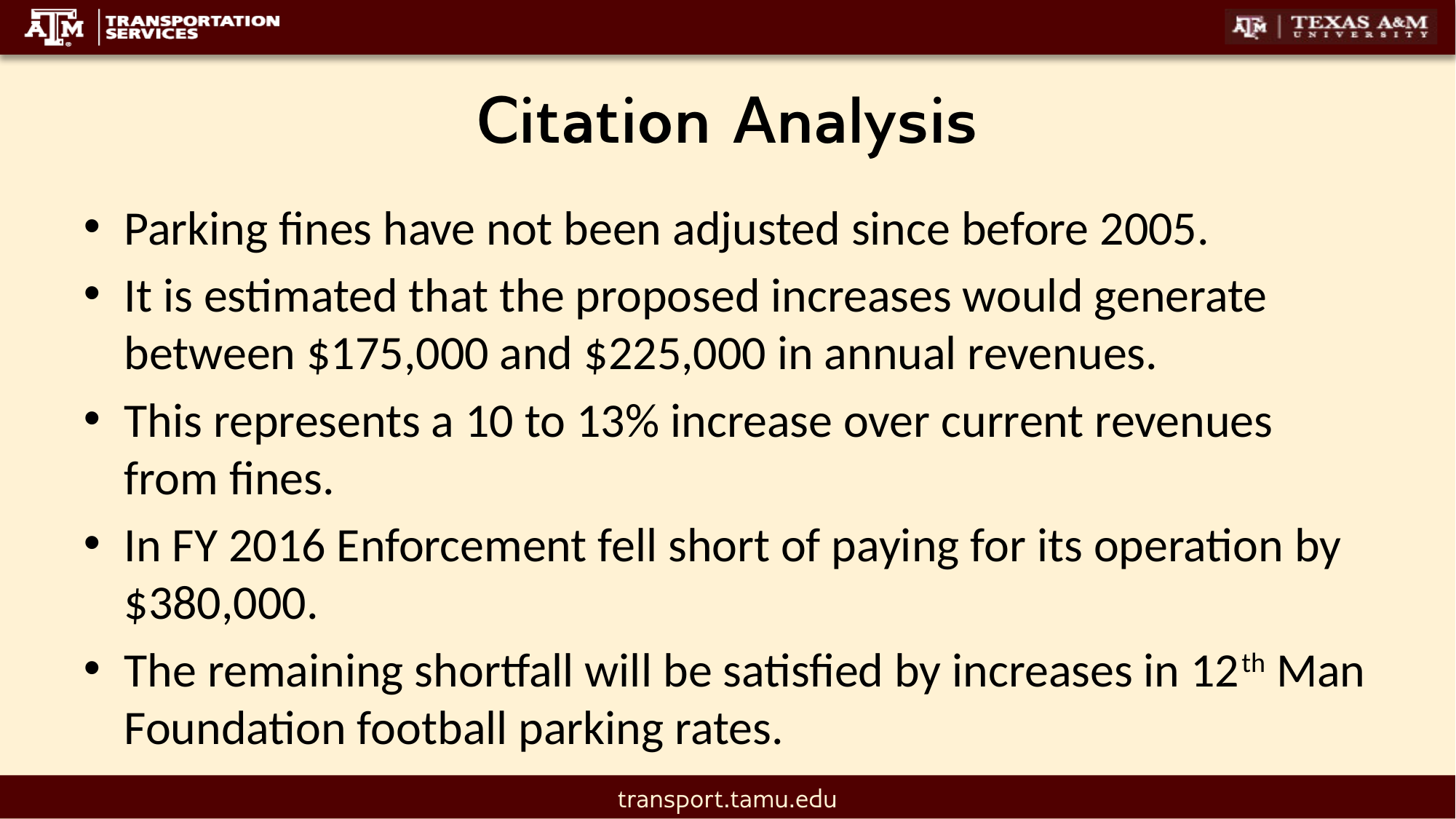

# Citation Analysis
Parking fines have not been adjusted since before 2005.
It is estimated that the proposed increases would generate between $175,000 and $225,000 in annual revenues.
This represents a 10 to 13% increase over current revenues from fines.
In FY 2016 Enforcement fell short of paying for its operation by $380,000.
The remaining shortfall will be satisfied by increases in 12th Man Foundation football parking rates.